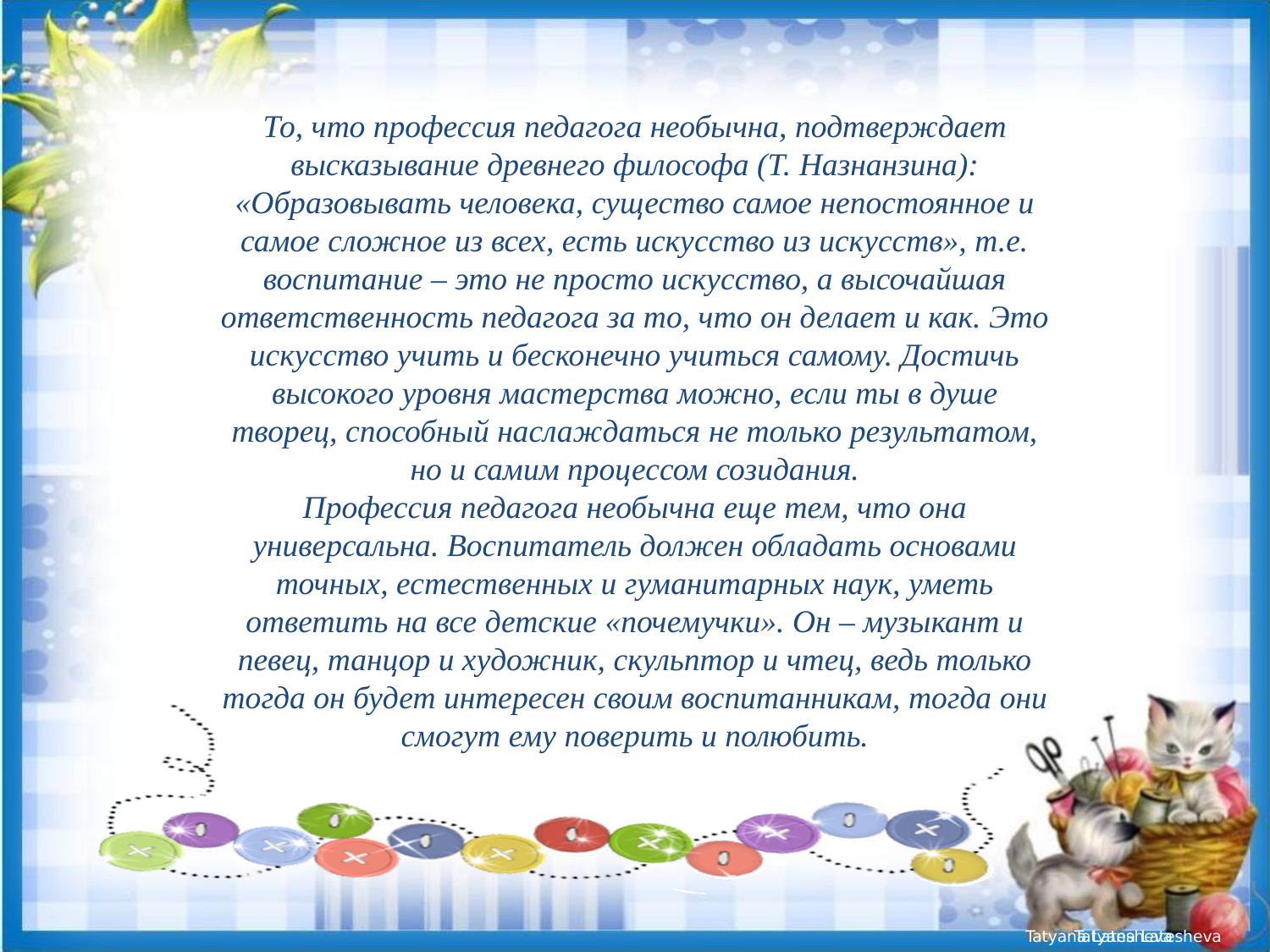

То, что профессия педагога необычна, подтверждает высказывание древнего философа (Т. Назнанзина): «Образовывать человека, существо самое непостоянное и самое сложное из всех, есть искусство из искусств», т.е. воспитание – это не просто искусство, а высочайшая ответственность педагога за то, что он делает и как. Это искусство учить и бесконечно учиться самому. Достичь высокого уровня мастерства можно, если ты в душе творец, способный наслаждаться не только результатом, но и самим процессом созидания.
Профессия педагога необычна еще тем, что она универсальна. Воспитатель должен обладать основами точных, естественных и гуманитарных наук, уметь ответить на все детские «почемучки». Он – музыкант и певец, танцор и художник, скульптор и чтец, ведь только тогда он будет интересен своим воспитанникам, тогда они смогут ему поверить и полюбить.

Tatyana Latesheva
Tatyana Latesheva